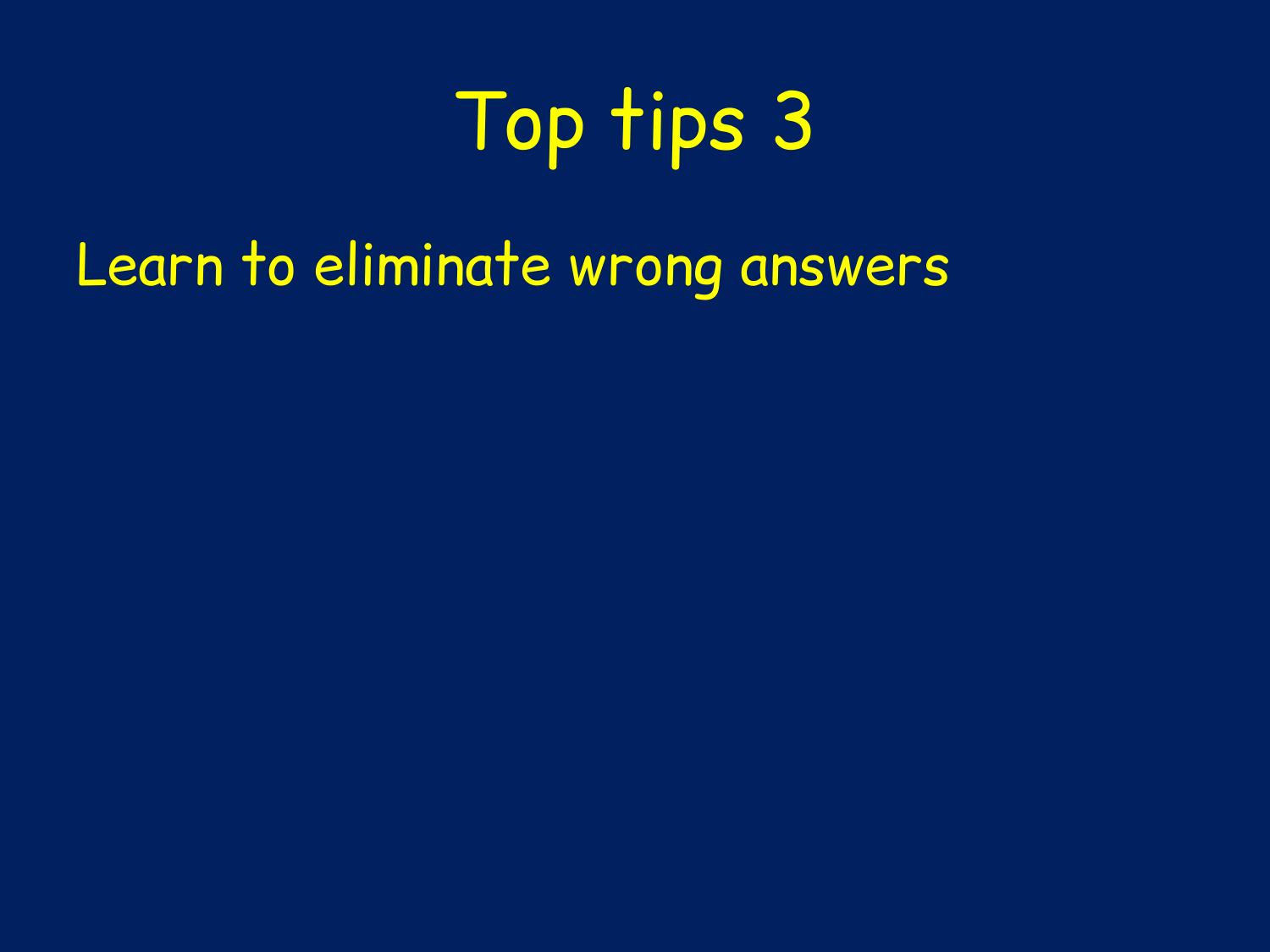

# Top tips 3
Learn to eliminate wrong answers